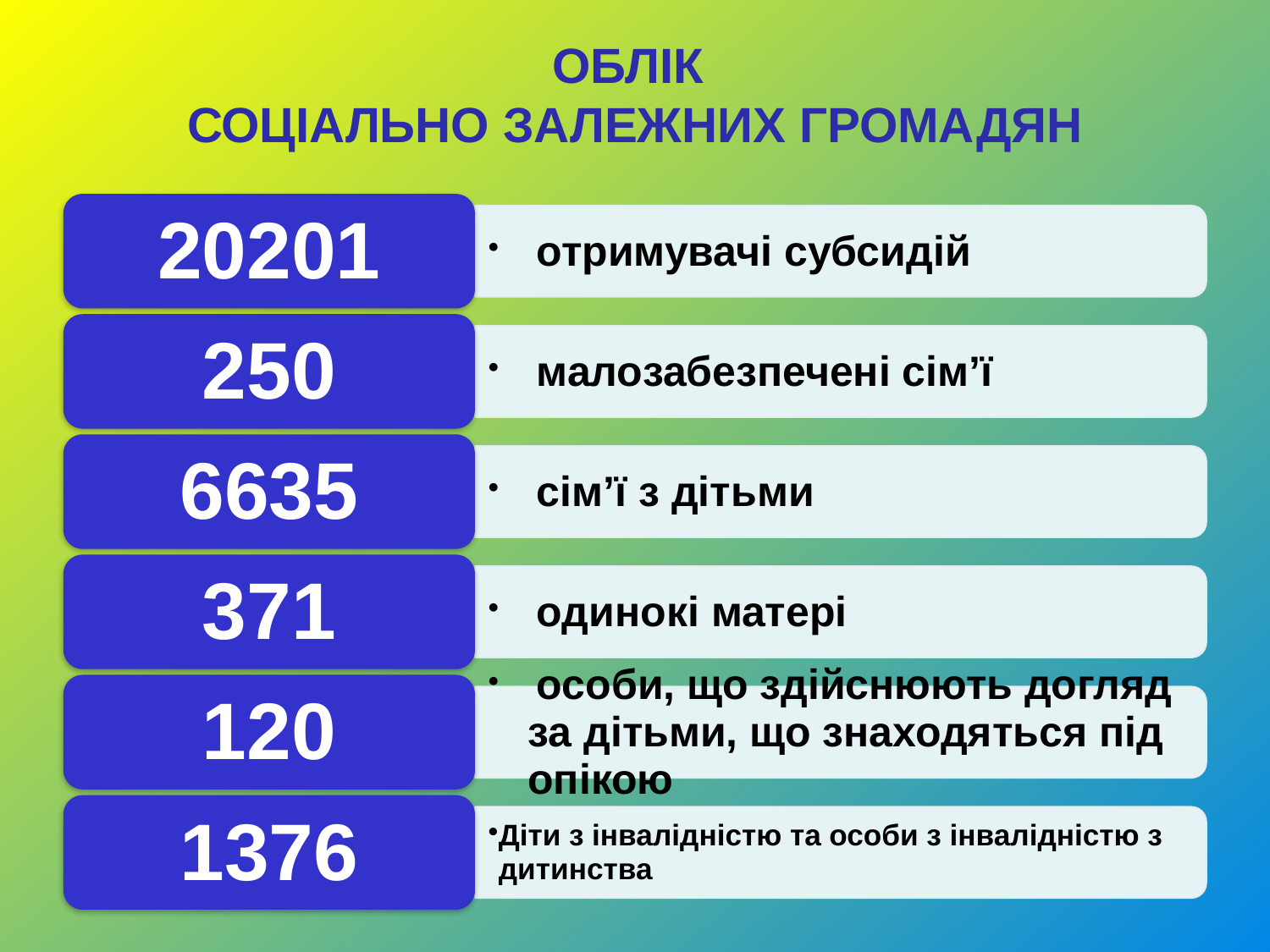

# ОБЛІК СОЦІАЛЬНО ЗАЛЕЖНИХ ГРОМАДЯН
20201
 отримувачі субсидій
250
 малозабезпечені сім’ї
6635
 сім’ї з дітьми
 одинокі матері
Діти з інвалідністю та особи з інвалідністю з дитинства
 особи, що здійснюють догляд за дітьми, що знаходяться під опікою
371
120
1376